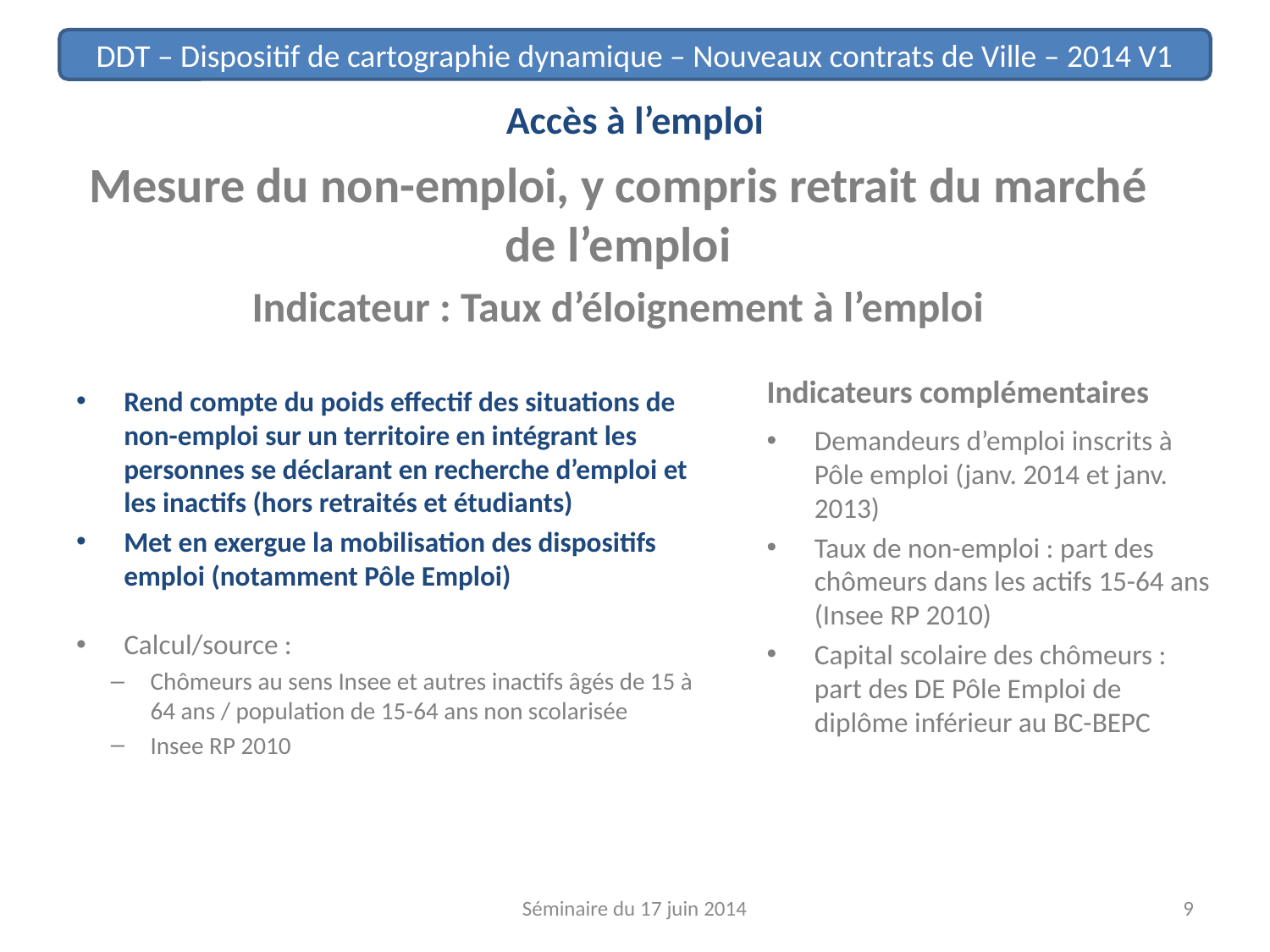

# Accès à l’emploi
Mesure du non-emploi, y compris retrait du marché de l’emploi
Indicateur : Taux d’éloignement à l’emploi
Indicateurs complémentaires
Rend compte du poids effectif des situations de non-emploi sur un territoire en intégrant les personnes se déclarant en recherche d’emploi et les inactifs (hors retraités et étudiants)
Met en exergue la mobilisation des dispositifs emploi (notamment Pôle Emploi)

Calcul/source :
Chômeurs au sens Insee et autres inactifs âgés de 15 à 64 ans / population de 15-64 ans non scolarisée
Insee RP 2010
Demandeurs d’emploi inscrits à Pôle emploi (janv. 2014 et janv. 2013)
Taux de non-emploi : part des chômeurs dans les actifs 15-64 ans (Insee RP 2010)
Capital scolaire des chômeurs : part des DE Pôle Emploi de diplôme inférieur au BC-BEPC

Séminaire du 17 juin 2014
9